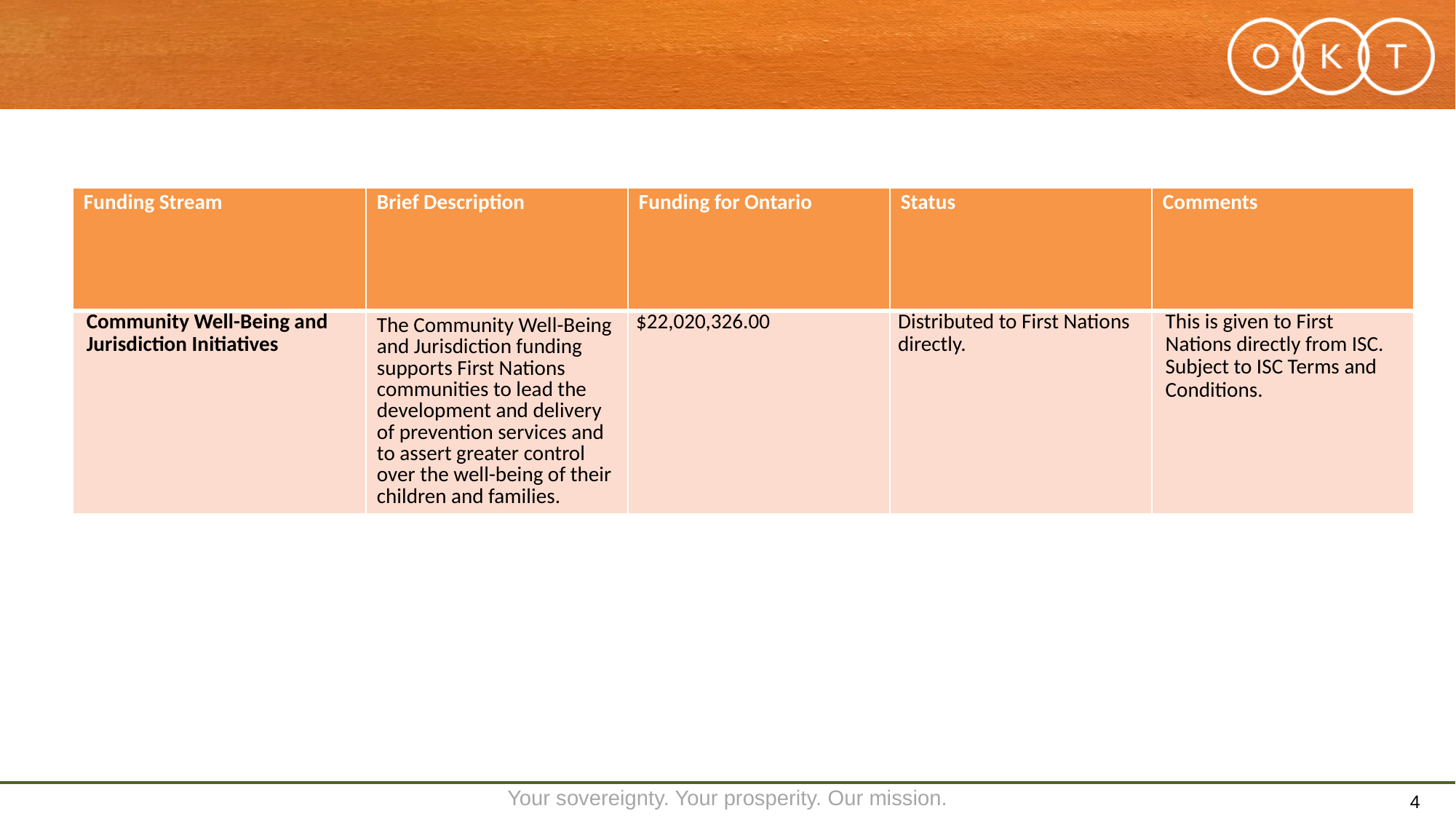

#
| Funding Stream | Brief Description | Funding for Ontario | Status | Comments |
| --- | --- | --- | --- | --- |
| Community Well-Being and Jurisdiction Initiatives | The Community Well-Being and Jurisdiction funding supports First Nations communities to lead the development and delivery of prevention services and to assert greater control over the well-being of their children and families. | $22,020,326.00 | Distributed to First Nations directly. | This is given to First Nations directly from ISC. Subject to ISC Terms and Conditions. |
4